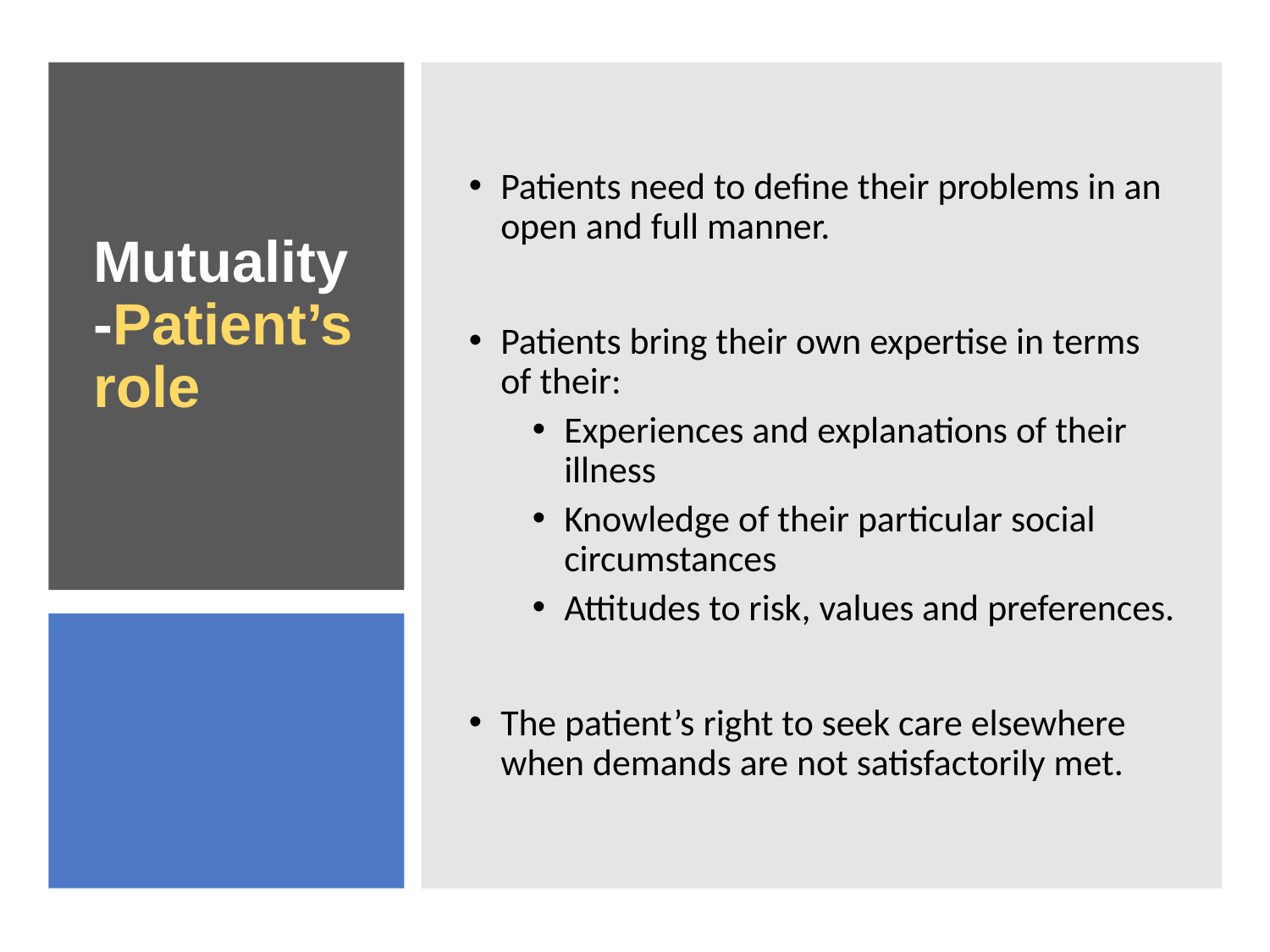

Patients need to define their problems in an open and full manner.

Patients bring their own expertise in terms of their:
Experiences and explanations of their illness
Knowledge of their particular social circumstances
Attitudes to risk, values and preferences.

The patient’s right to seek care elsewhere when demands are not satisfactorily met.
# Mutuality-Patient’s role